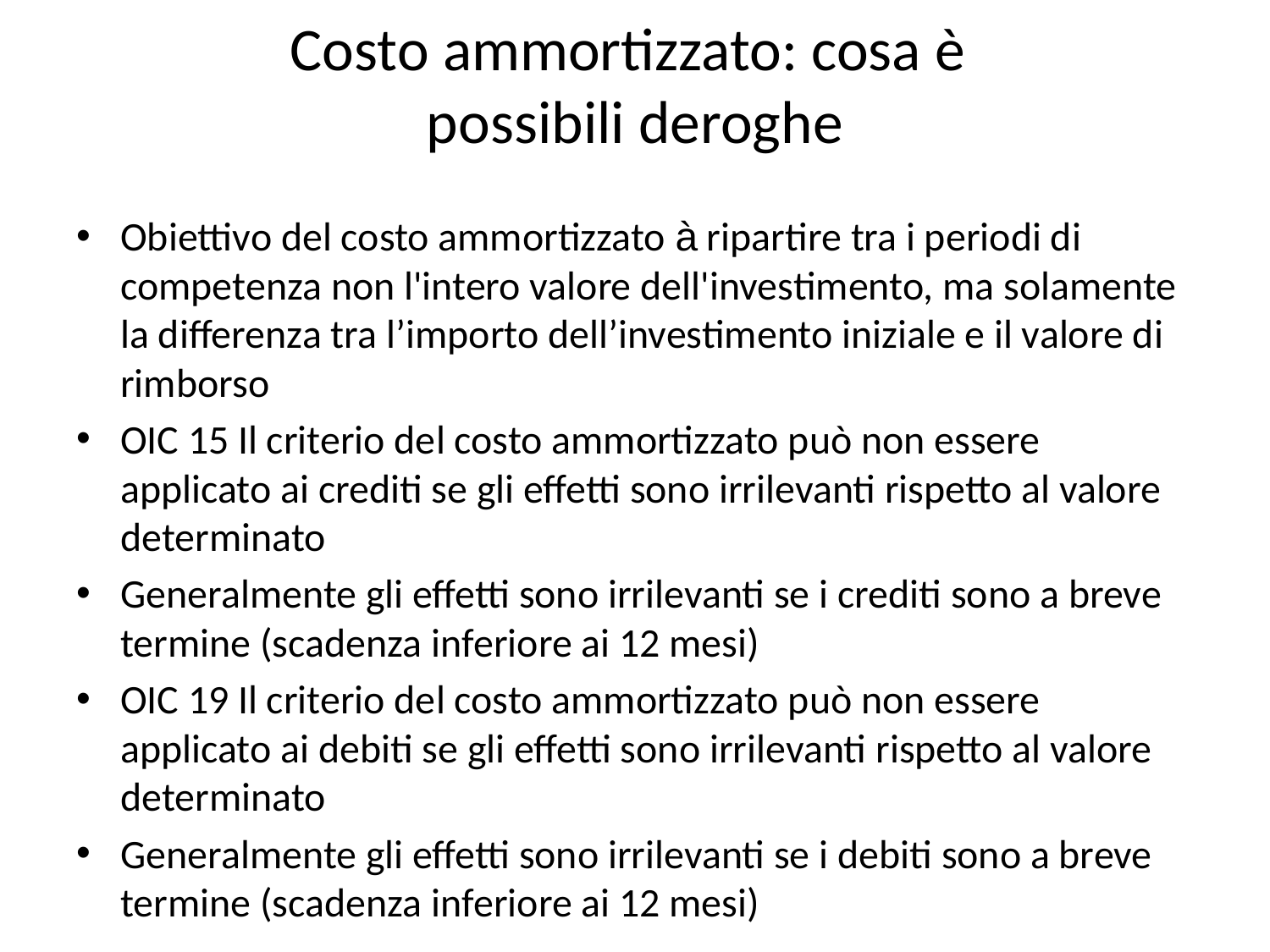

# Costo ammortizzato: cosa è possibili deroghe
Obiettivo del costo ammortizzato à ripartire tra i periodi di competenza non l'intero valore dell'investimento, ma solamente la differenza tra l’importo dell’investimento iniziale e il valore di rimborso
OIC 15 Il criterio del costo ammortizzato può non essere applicato ai crediti se gli effetti sono irrilevanti rispetto al valore determinato
Generalmente gli effetti sono irrilevanti se i crediti sono a breve termine (scadenza inferiore ai 12 mesi)
OIC 19 Il criterio del costo ammortizzato può non essere applicato ai debiti se gli effetti sono irrilevanti rispetto al valore determinato
Generalmente gli effetti sono irrilevanti se i debiti sono a breve termine (scadenza inferiore ai 12 mesi)